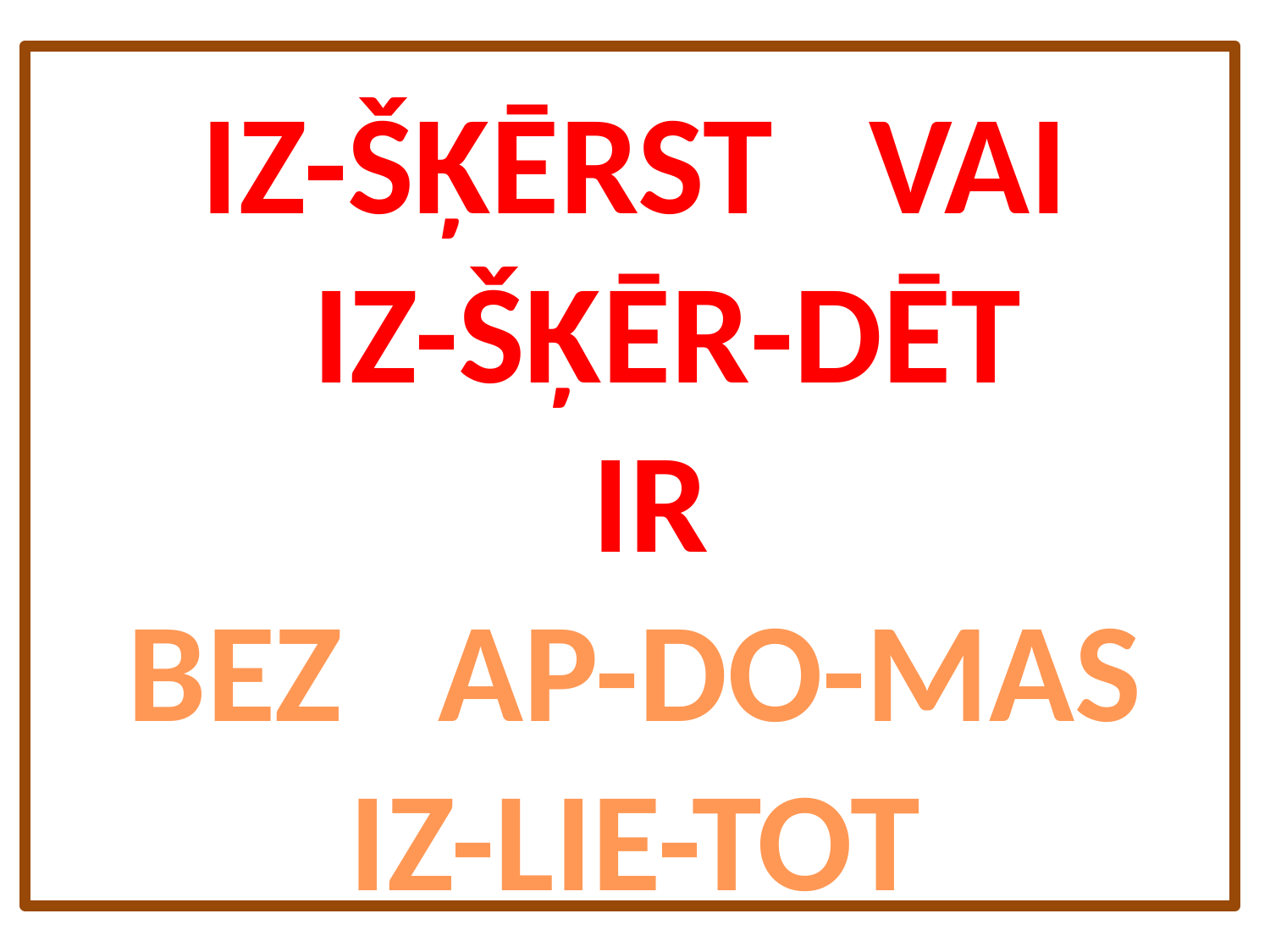

IZ-ŠĶĒRST   VAI
  IZ-ŠĶĒR-DĒT
  IR
BEZ   AP-DO-MAS IZ-LIE-TOT